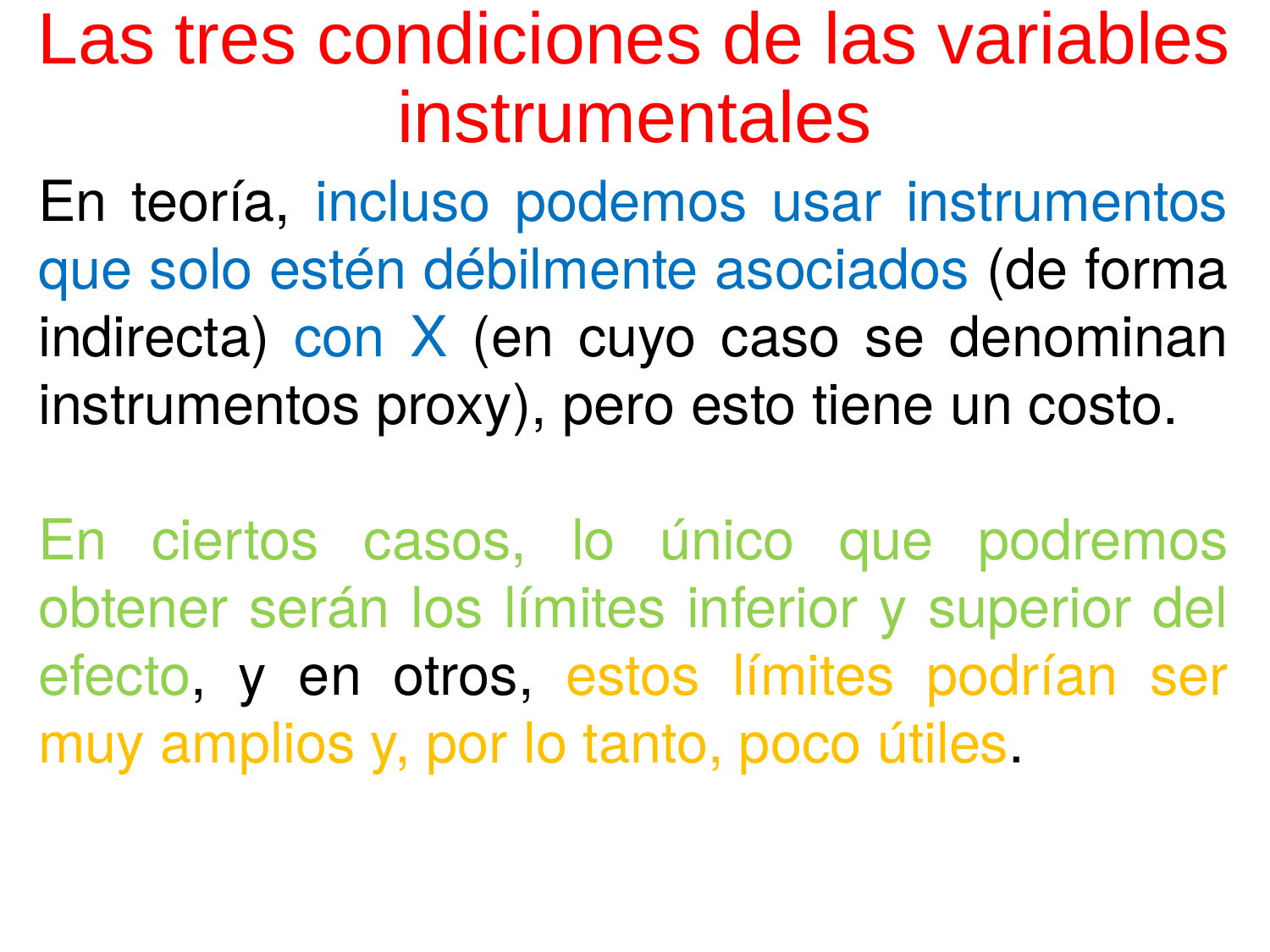

# Las tres condiciones de las variables instrumentales
En teoría, incluso podemos usar instrumentos que solo estén débilmente asociados (de forma indirecta) con X (en cuyo caso se denominan instrumentos proxy), pero esto tiene un costo.

En ciertos casos, lo único que podremos obtener serán los límites inferior y superior del efecto, y en otros, estos límites podrían ser muy amplios y, por lo tanto, poco útiles.